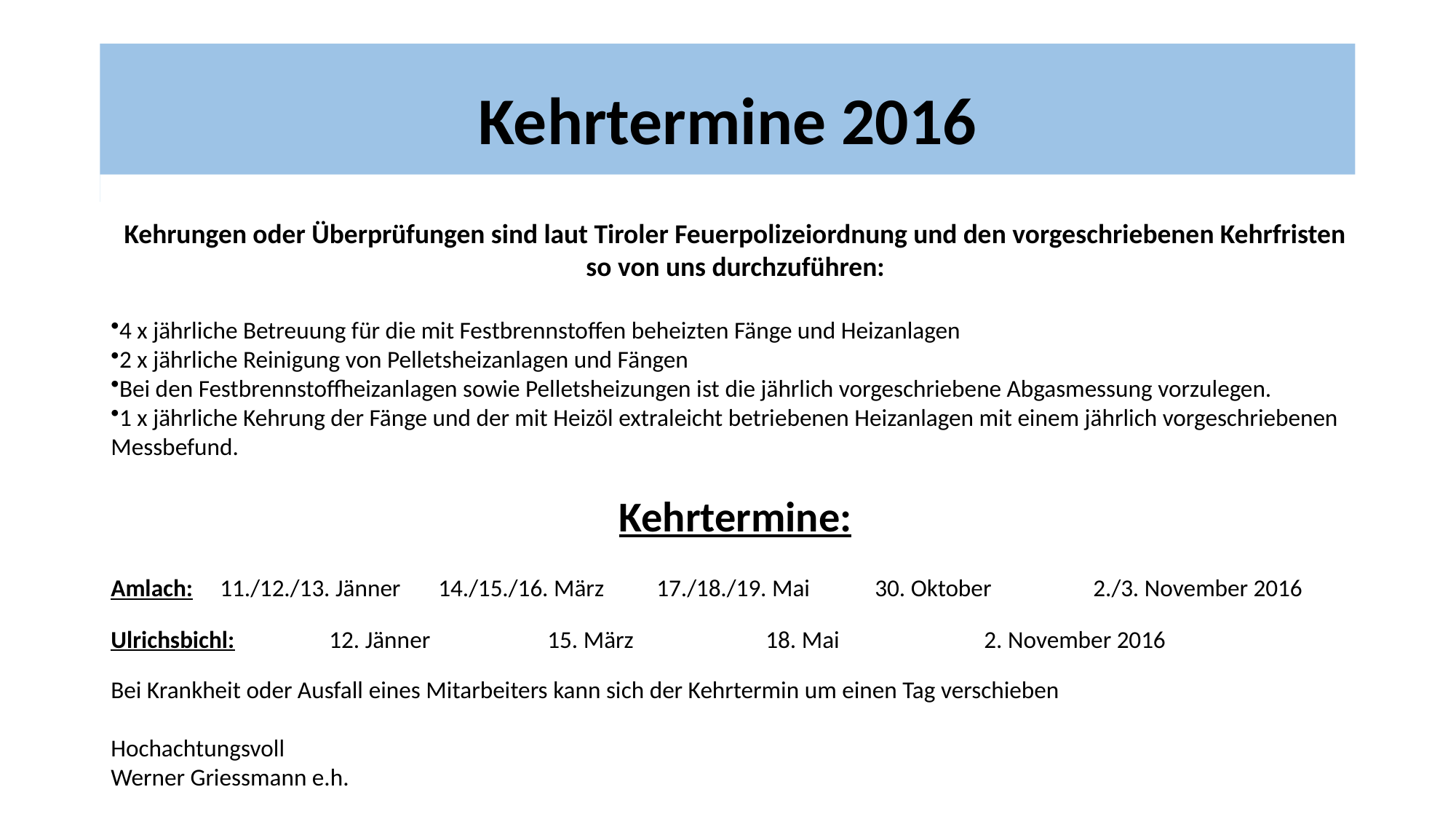

# Kehrtermine 2016

Kehrungen oder Überprüfungen sind laut Tiroler Feuerpolizeiordnung und den vorgeschriebenen Kehrfristen so von uns durchzuführen:

4 x jährliche Betreuung für die mit Festbrennstoffen beheizten Fänge und Heizanlagen
2 x jährliche Reinigung von Pelletsheizanlagen und Fängen
Bei den Festbrennstoffheizanlagen sowie Pelletsheizungen ist die jährlich vorgeschriebene Abgasmessung vorzulegen.
1 x jährliche Kehrung der Fänge und der mit Heizöl extraleicht betriebenen Heizanlagen mit einem jährlich vorgeschriebenen Messbefund.

Kehrtermine:

Amlach:	11./12./13. Jänner	14./15./16. März	17./18./19. Mai	30. Oktober	2./3. November 2016

Ulrichsbichl:	12. Jänner		15. März		18. Mai		2. November 2016

Bei Krankheit oder Ausfall eines Mitarbeiters kann sich der Kehrtermin um einen Tag verschieben

Hochachtungsvoll
Werner Griessmann e.h.